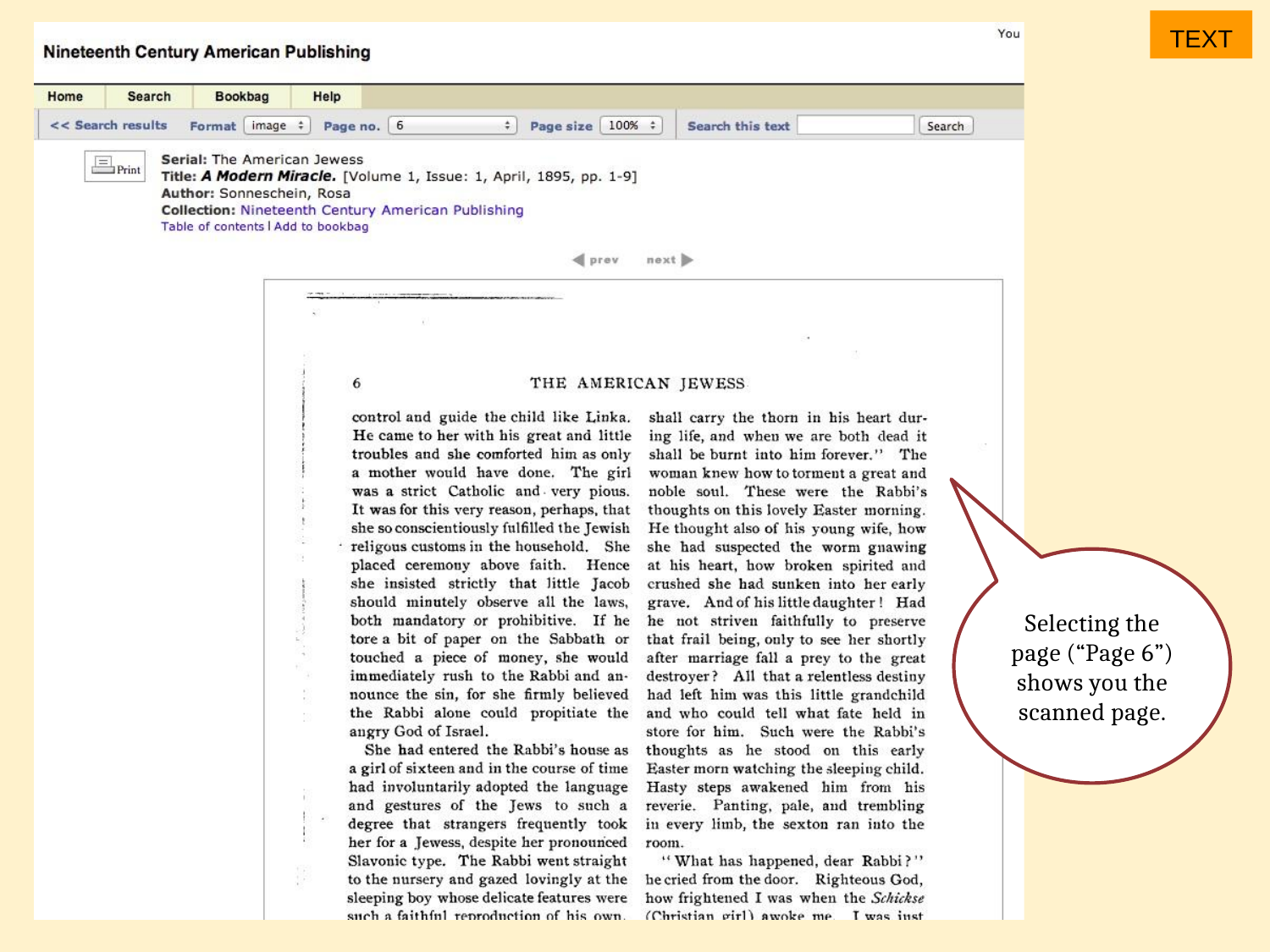

TEXT

Selecting the page (“Page 6”) shows you the scanned page.